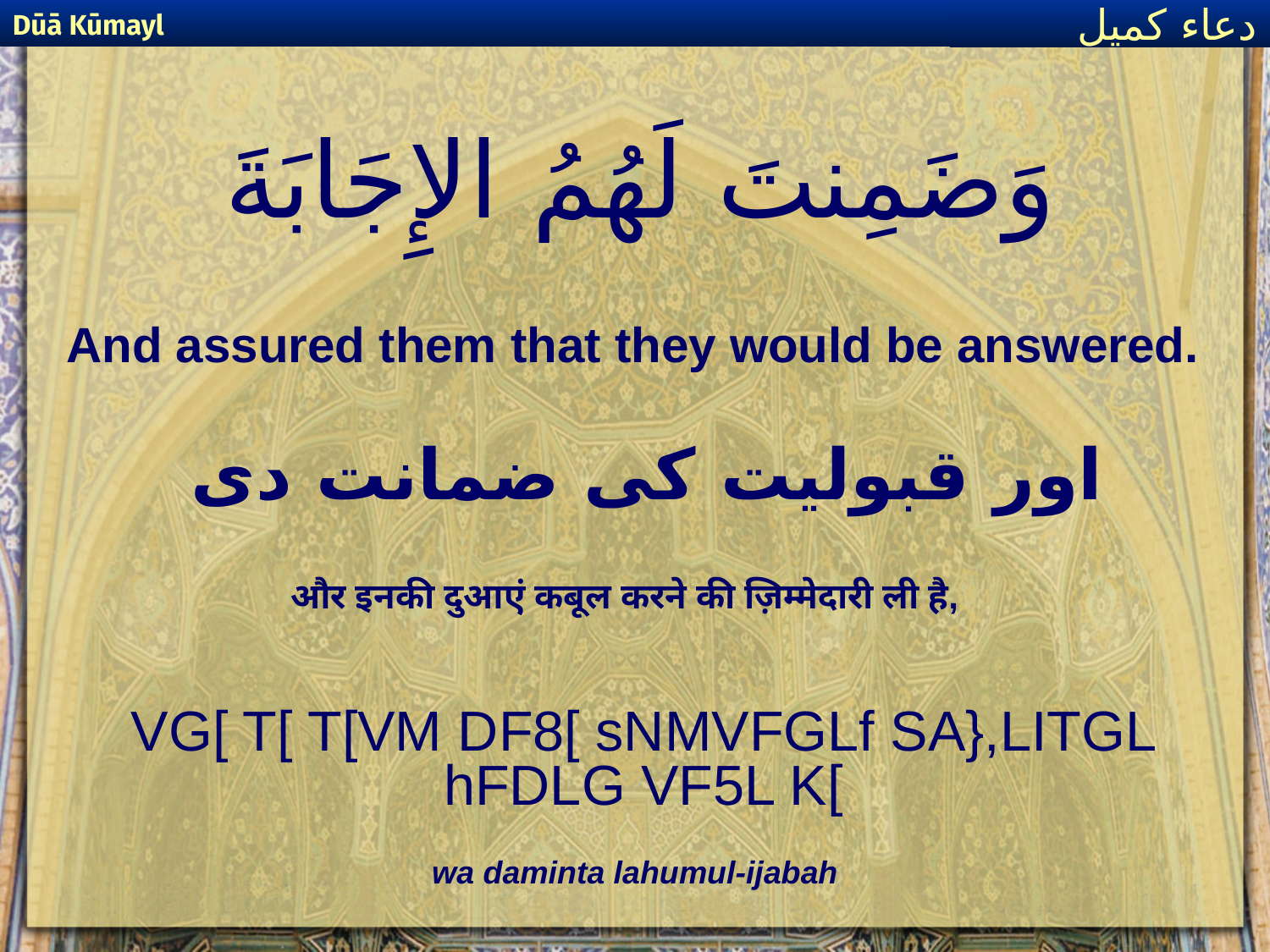

Dūā Kūmayl
دعاء كميل
# وَضَمِنتَ لَهُمُ الإِجَابَةَ
And assured them that they would be answered.
اور قبولیت کی ضمانت دی
और इनकी दुआएं कबूल करने की ज़िम्मेदारी ली है,
VG[ T[ T[VM DF8[ sNMVFGLf SA},LITGL hFDLG VF5L K[
wa daminta lahumul-ijabah